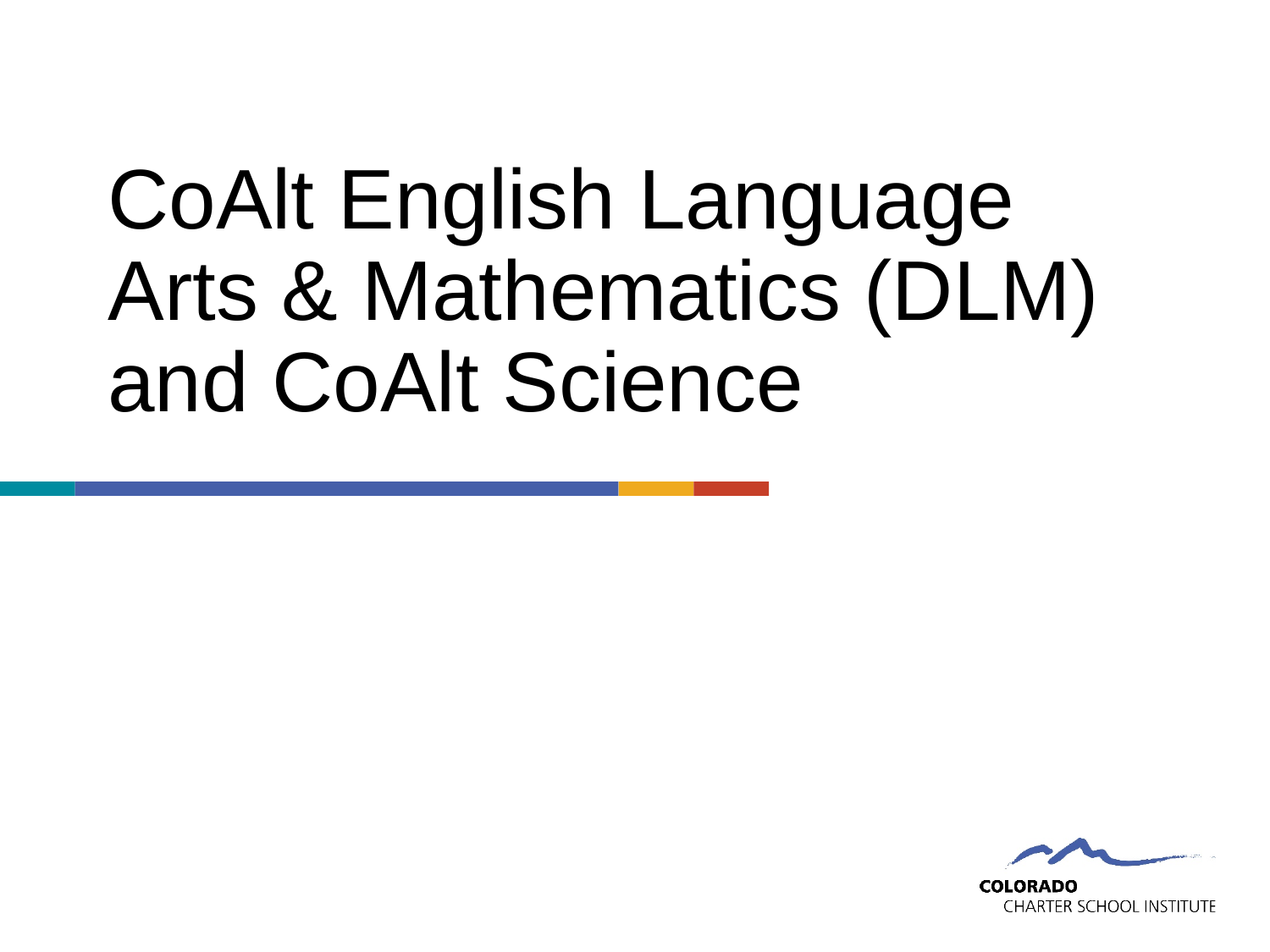

# CoAlt English Language Arts & Mathematics (DLM) and CoAlt Science